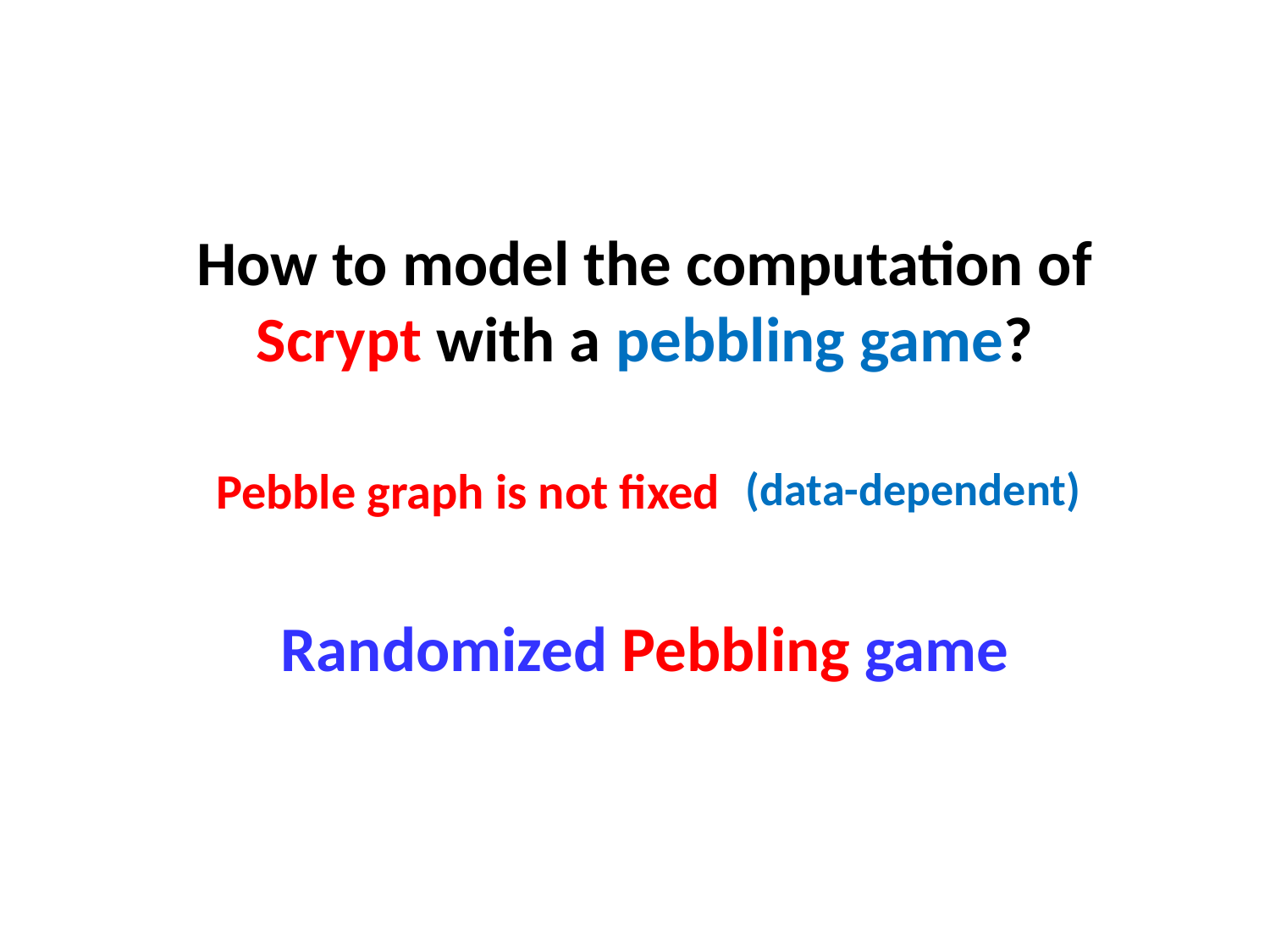

# How to model the computation of Scrypt with a pebbling game?
Pebble graph is not fixed
(data-dependent)
Randomized Pebbling game